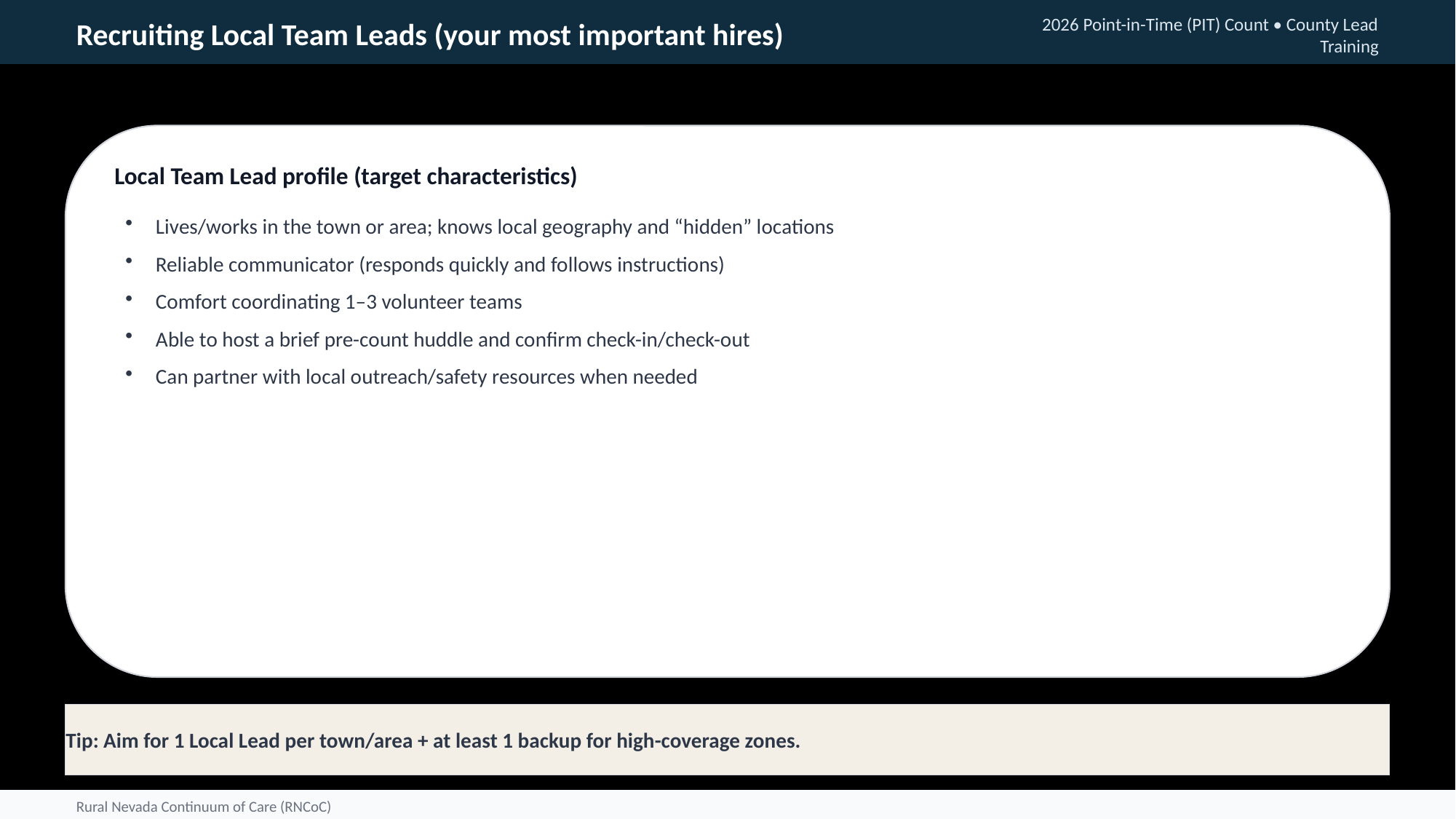

Recruiting Local Team Leads (your most important hires)
2026 Point-in-Time (PIT) Count • County Lead Training

Local Team Lead profile (target characteristics)
Lives/works in the town or area; knows local geography and “hidden” locations
Reliable communicator (responds quickly and follows instructions)
Comfort coordinating 1–3 volunteer teams
Able to host a brief pre-count huddle and confirm check-in/check-out
Can partner with local outreach/safety resources when needed
Tip: Aim for 1 Local Lead per town/area + at least 1 backup for high-coverage zones.

Rural Nevada Continuum of Care (RNCoC)